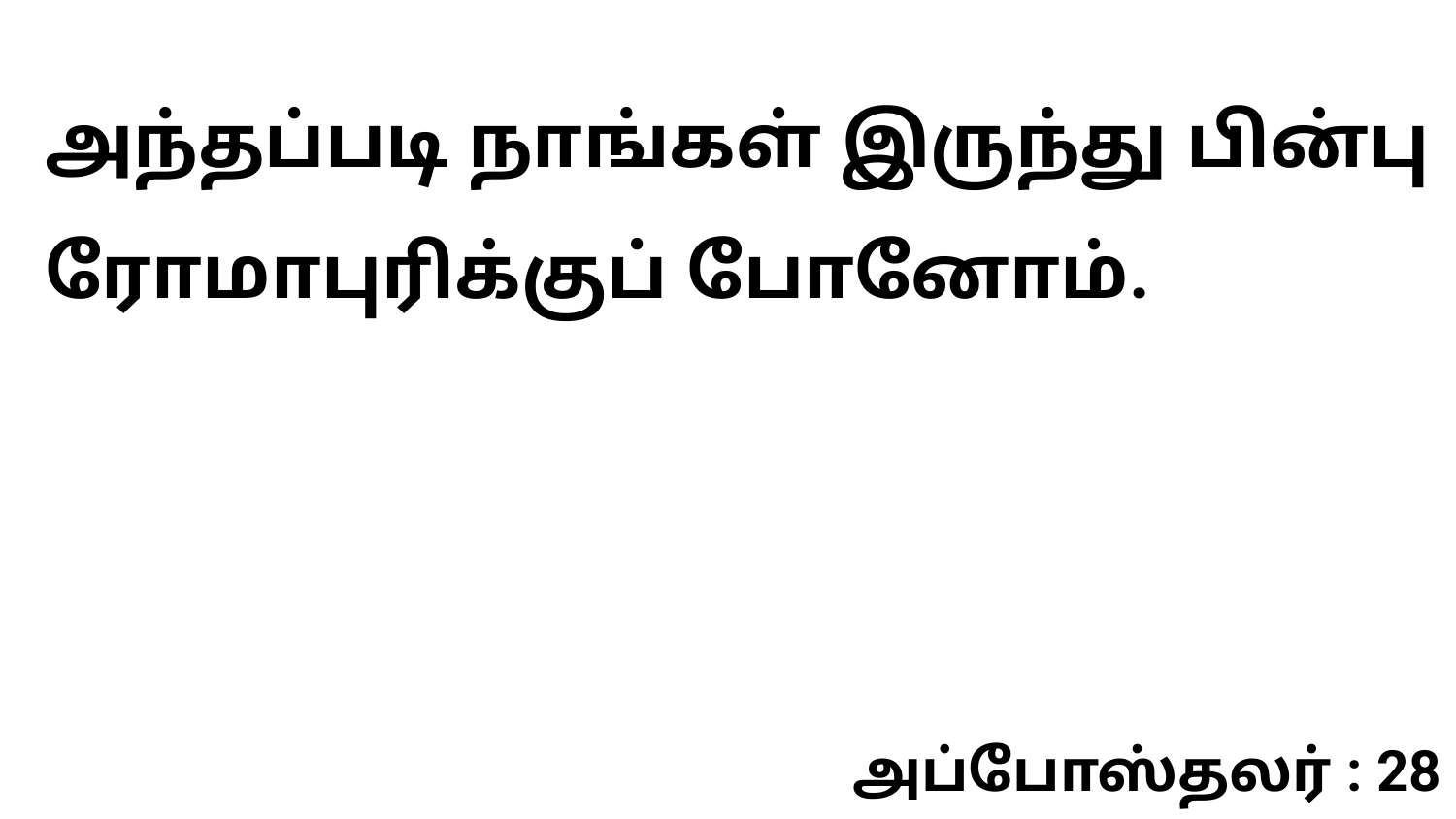

அந்தப்படி நாங்கள் இருந்து பின்பு ரோமாபுரிக்குப் போனோம்.
அப்போஸ்தலர் : 28